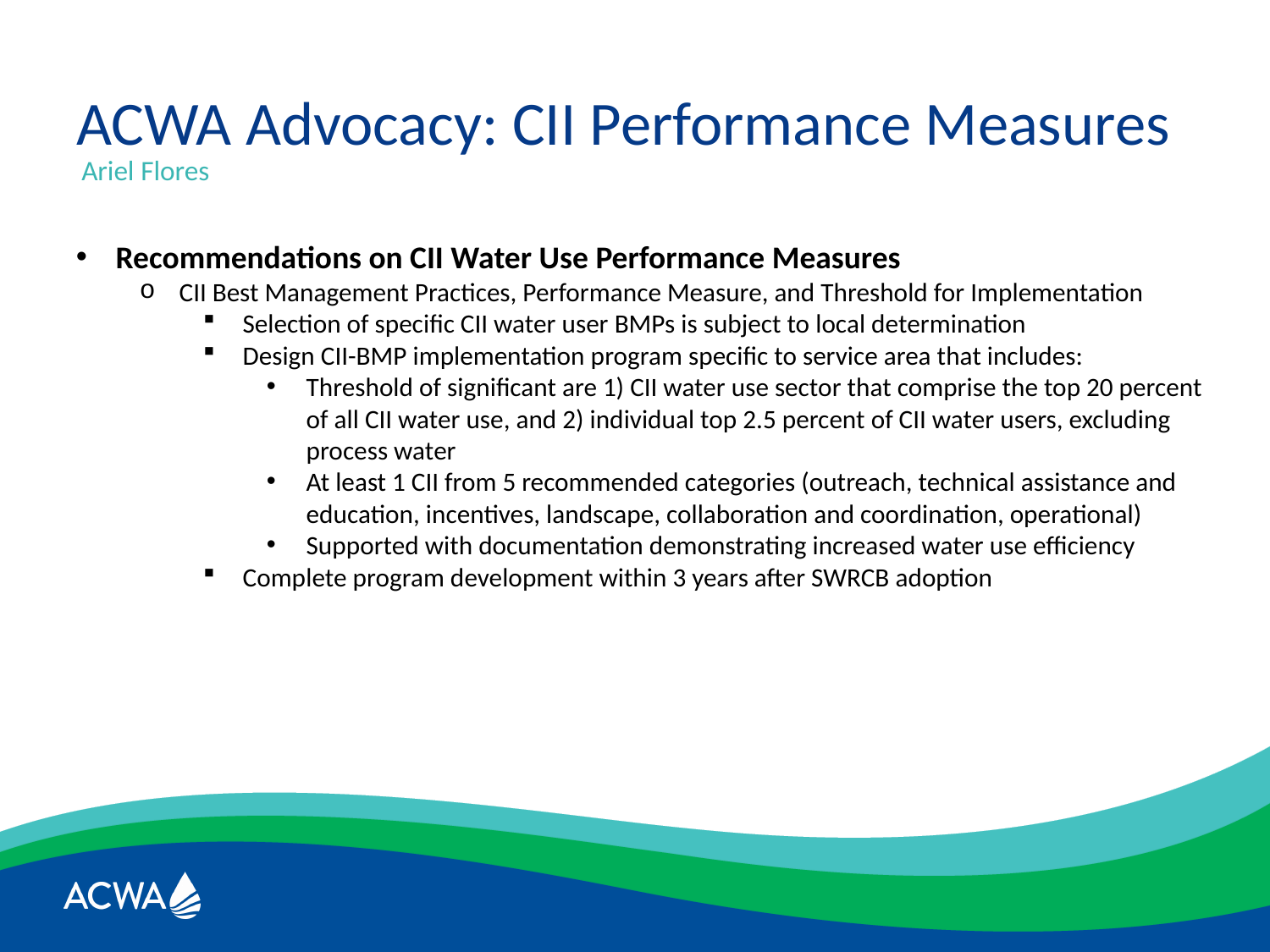

# ACWA Advocacy: CII Performance Measures
Ariel Flores
Recommendations on CII Water Use Performance Measures
CII Best Management Practices, Performance Measure, and Threshold for Implementation
Selection of specific CII water user BMPs is subject to local determination
Design CII-BMP implementation program specific to service area that includes:
Threshold of significant are 1) CII water use sector that comprise the top 20 percent of all CII water use, and 2) individual top 2.5 percent of CII water users, excluding process water
At least 1 CII from 5 recommended categories (outreach, technical assistance and education, incentives, landscape, collaboration and coordination, operational)
Supported with documentation demonstrating increased water use efficiency
Complete program development within 3 years after SWRCB adoption